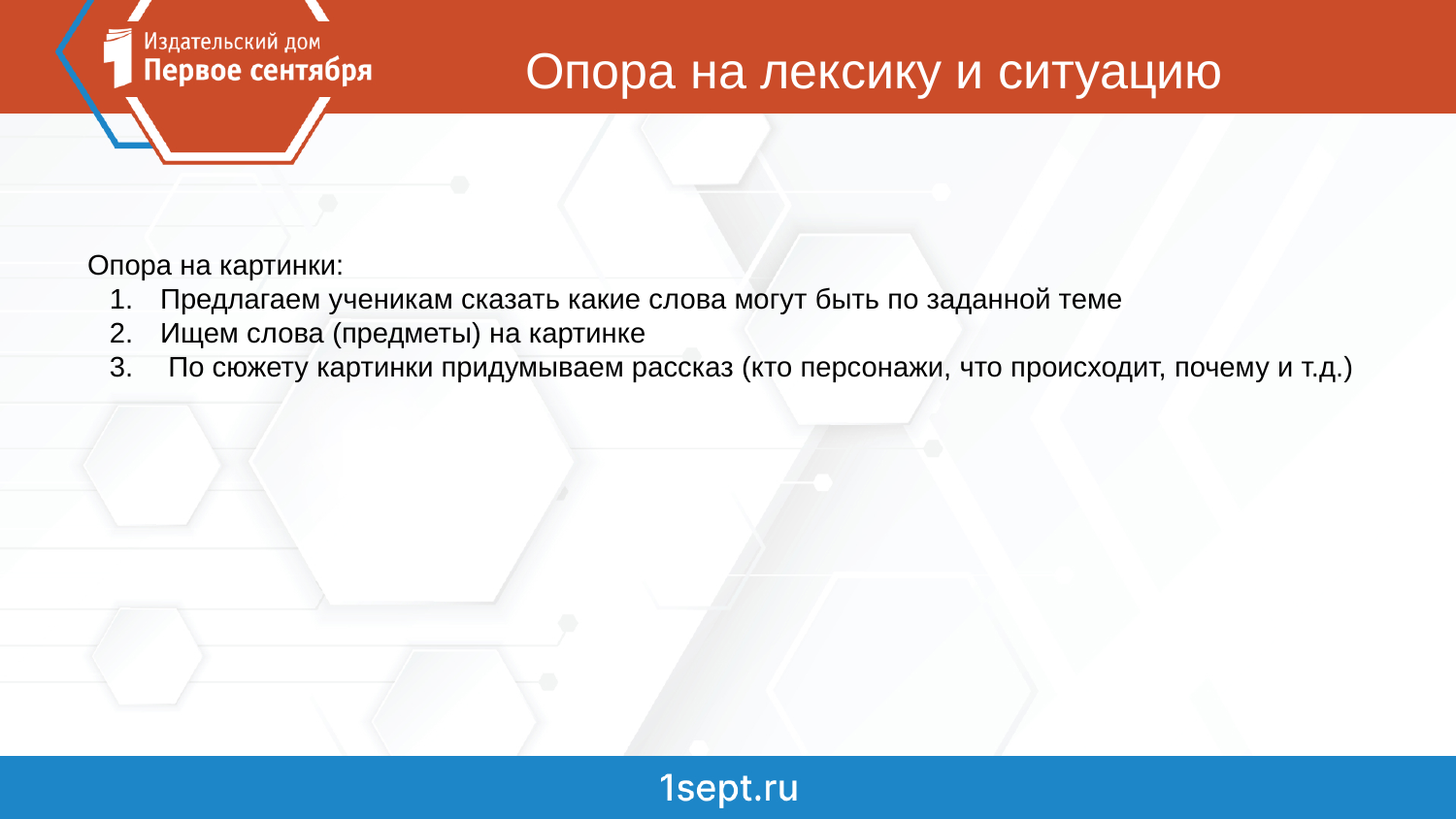

# Опора на лексику и ситуацию

Опора на картинки:
Предлагаем ученикам сказать какие слова могут быть по заданной теме
Ищем слова (предметы) на картинке
 По сюжету картинки придумываем рассказ (кто персонажи, что происходит, почему и т.д.)